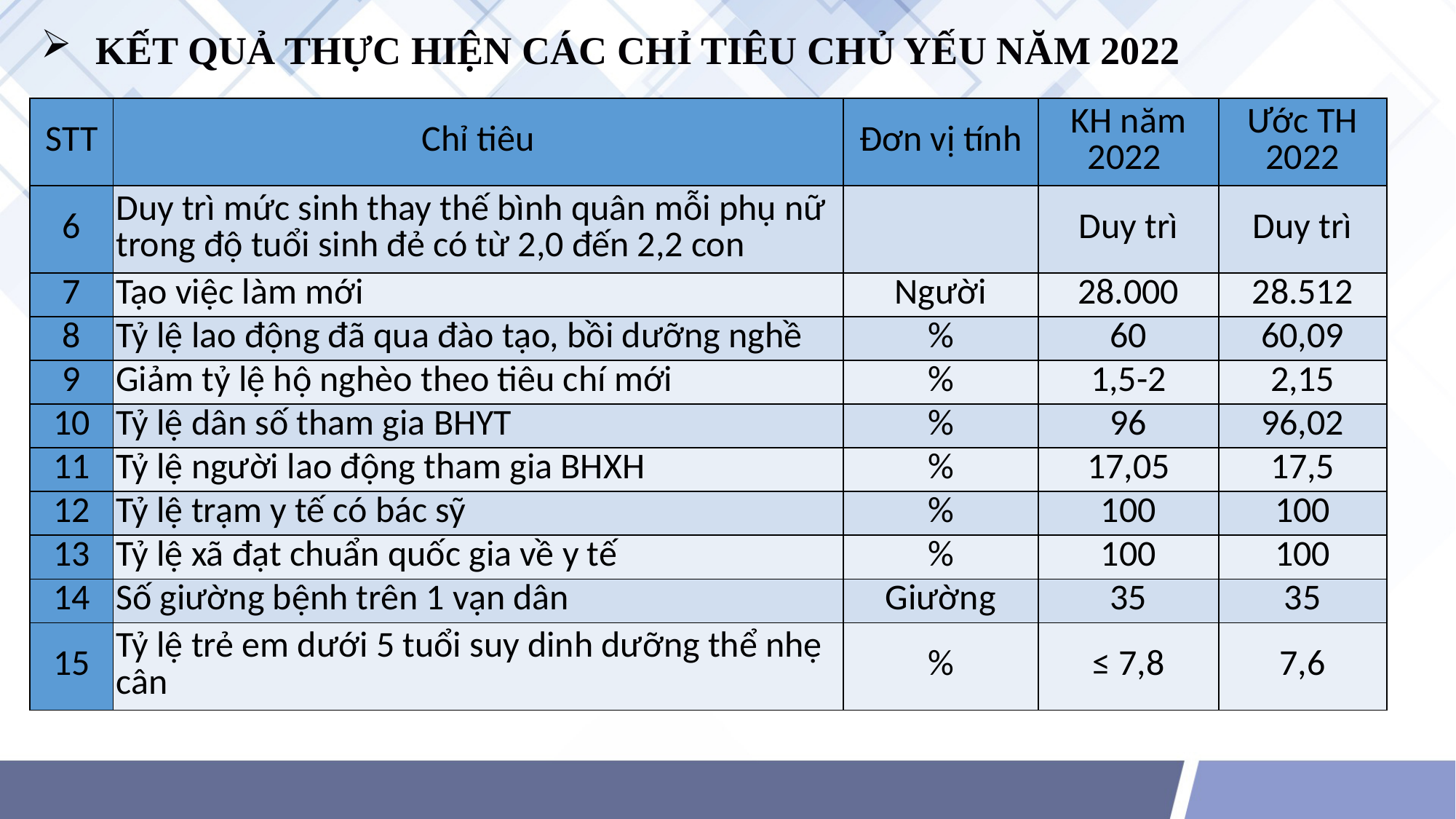

KẾT QUẢ THỰC HIỆN CÁC CHỈ TIÊU CHỦ YẾU NĂM 2022
| STT | Chỉ tiêu | Đơn vị tính | KH năm 2022 | Ước TH 2022 |
| --- | --- | --- | --- | --- |
| 6 | Duy trì mức sinh thay thế bình quân mỗi phụ nữ trong độ tuổi sinh đẻ có từ 2,0 đến 2,2 con |  | Duy trì | Duy trì |
| 7 | Tạo việc làm mới | Người | 28.000 | 28.512 |
| 8 | Tỷ lệ lao động đã qua đào tạo, bồi dưỡng nghề | % | 60 | 60,09 |
| 9 | Giảm tỷ lệ hộ nghèo theo tiêu chí mới | % | 1,5-2 | 2,15 |
| 10 | Tỷ lệ dân số tham gia BHYT | % | 96 | 96,02 |
| 11 | Tỷ lệ người lao động tham gia BHXH | % | 17,05 | 17,5 |
| 12 | Tỷ lệ trạm y tế có bác sỹ | % | 100 | 100 |
| 13 | Tỷ lệ xã đạt chuẩn quốc gia về y tế | % | 100 | 100 |
| 14 | Số giường bệnh trên 1 vạn dân | Giường | 35 | 35 |
| 15 | Tỷ lệ trẻ em dưới 5 tuổi suy dinh dưỡng thể nhẹ cân | % | ≤ 7,8 | 7,6 |